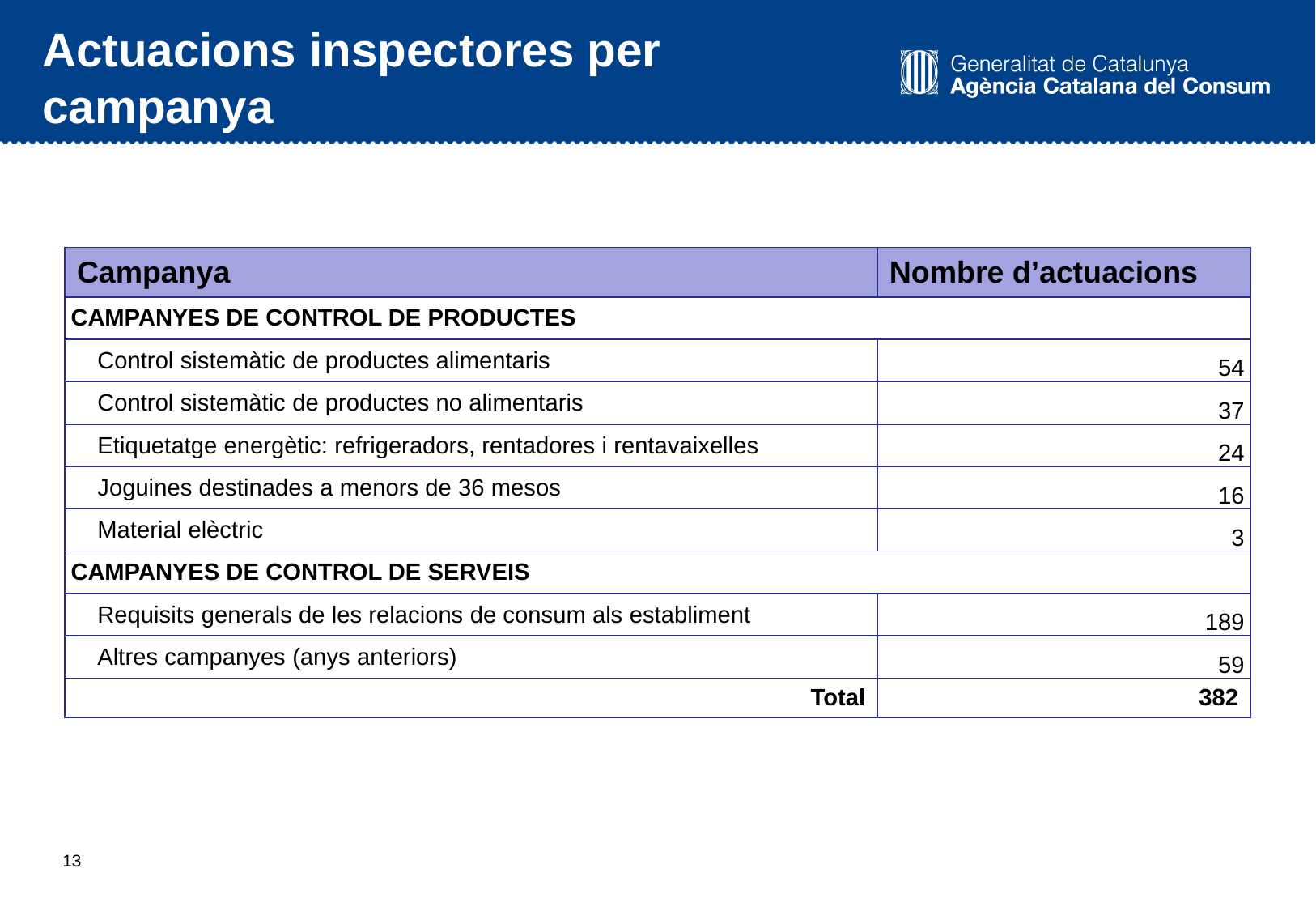

# Actuacions inspectores per campanya
| Campanya | Nombre d’actuacions |
| --- | --- |
| CAMPANYES DE CONTROL DE PRODUCTES |  |
| Control sistemàtic de productes alimentaris | 54 |
| Control sistemàtic de productes no alimentaris | 37 |
| Etiquetatge energètic: refrigeradors, rentadores i rentavaixelles | 24 |
| Joguines destinades a menors de 36 mesos | 16 |
| Material elèctric | 3 |
| CAMPANYES DE CONTROL DE SERVEIS |  |
| Requisits generals de les relacions de consum als establiment | 189 |
| Altres campanyes (anys anteriors) | 59 |
| Total | 382 |
13